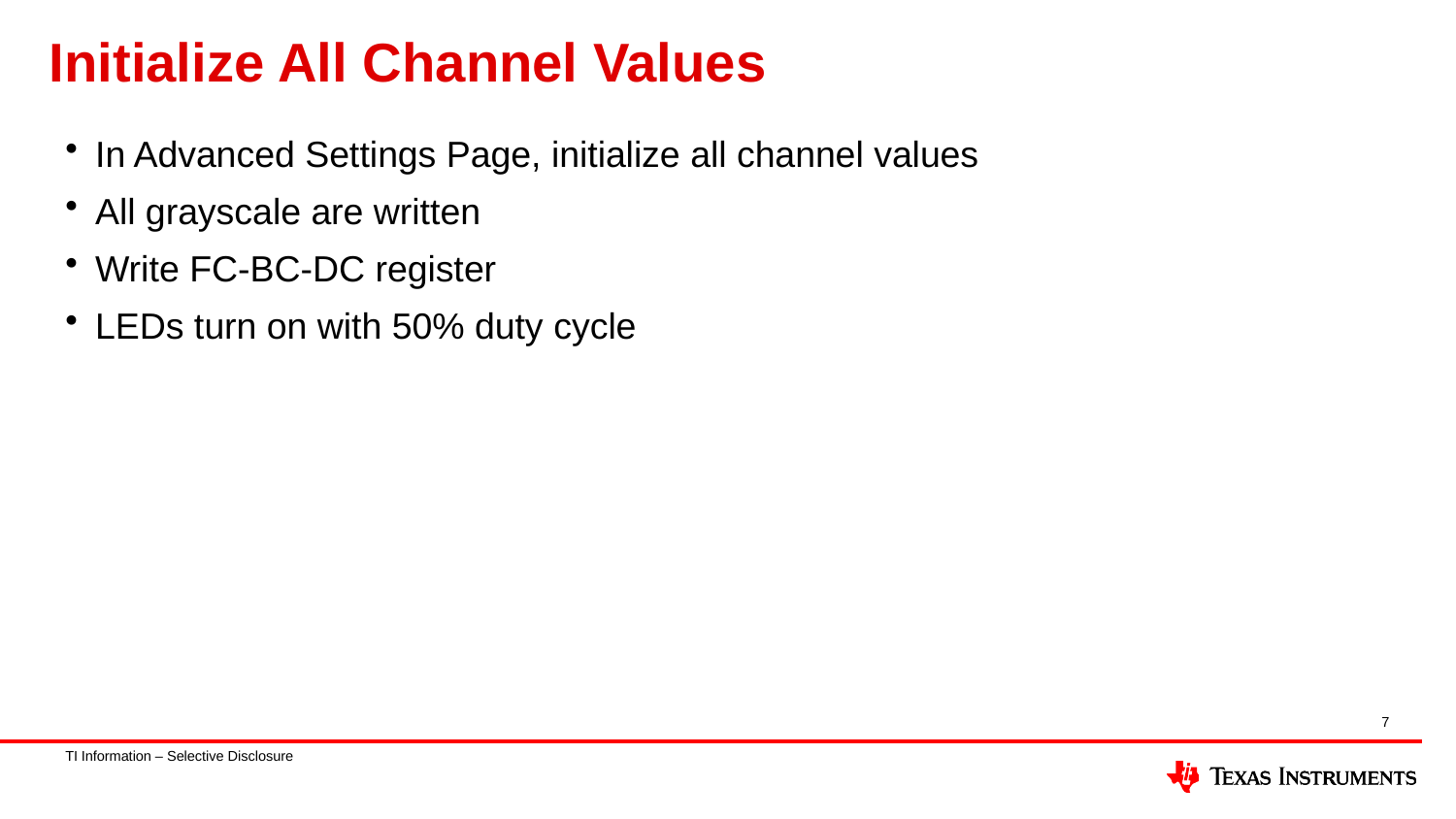

# Initialize All Channel Values
In Advanced Settings Page, initialize all channel values
All grayscale are written
Write FC-BC-DC register
LEDs turn on with 50% duty cycle
7